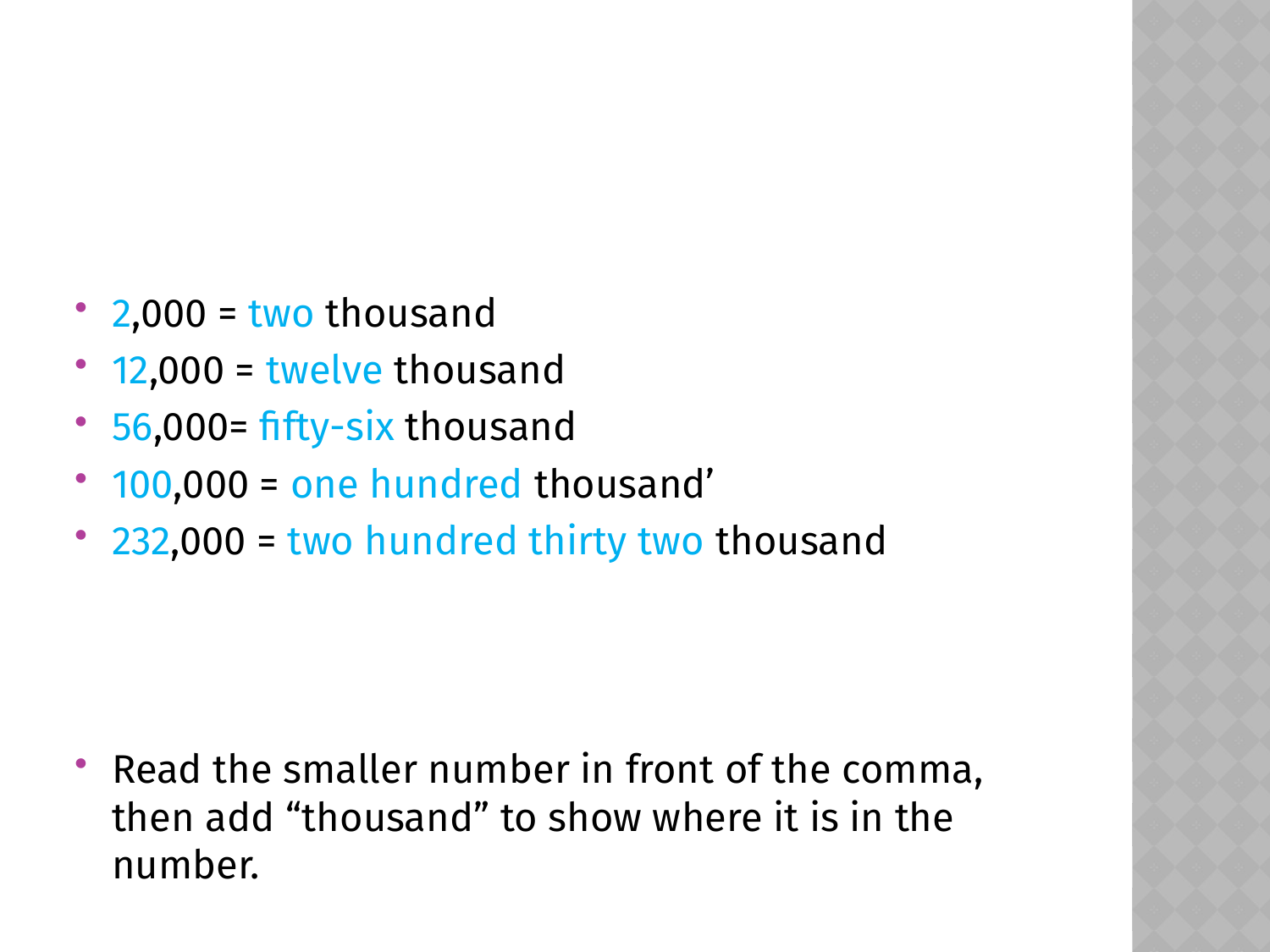

2,000 = two thousand
12,000 = twelve thousand
56,000= fifty-six thousand
100,000 = one hundred thousand’
232,000 = two hundred thirty two thousand

Read the smaller number in front of the comma, then add “thousand” to show where it is in the number.